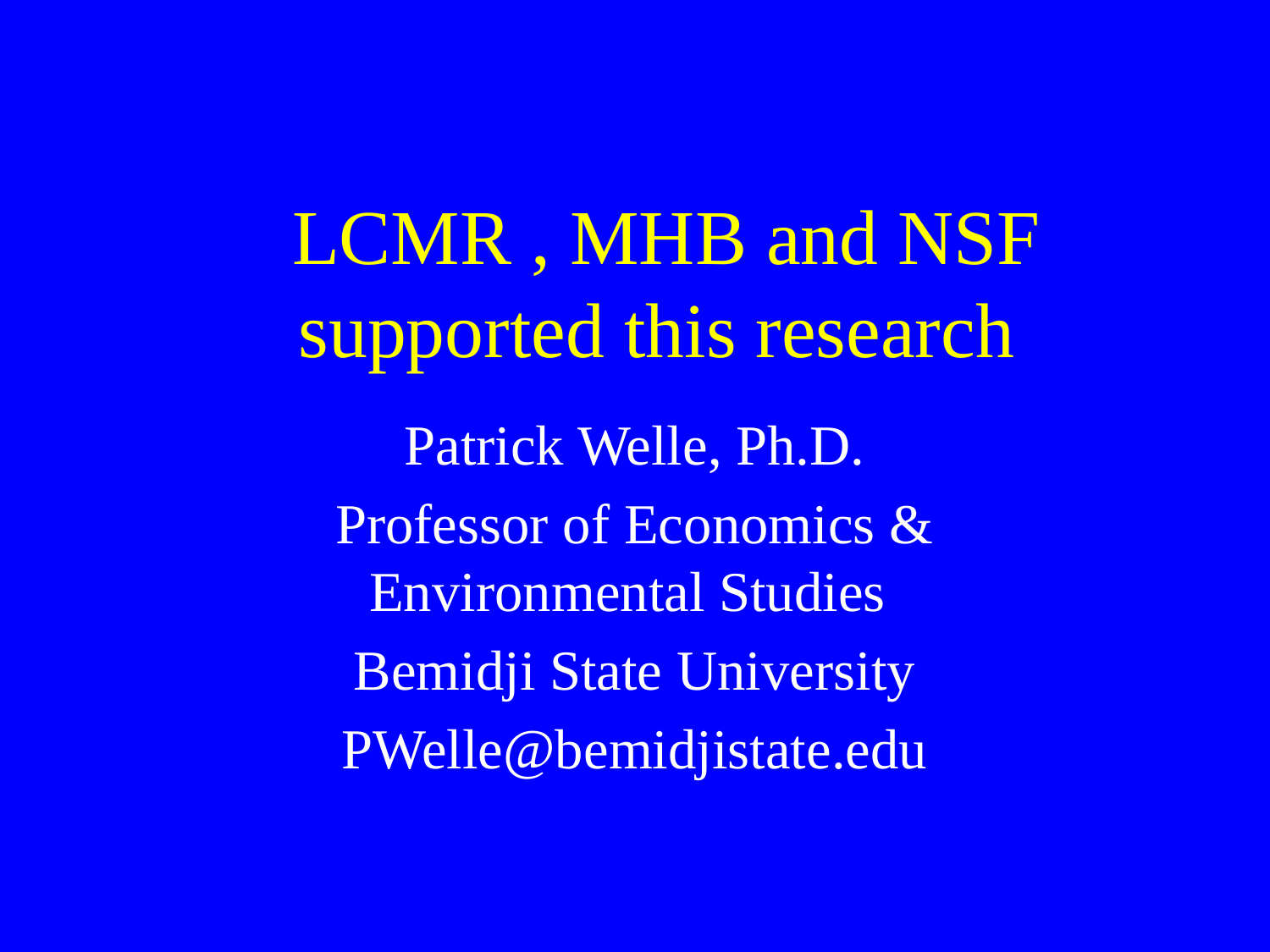

# LCMR , MHB and NSF supported this research
Patrick Welle, Ph.D.
Professor of Economics & Environmental Studies
Bemidji State University
PWelle@bemidjistate.edu